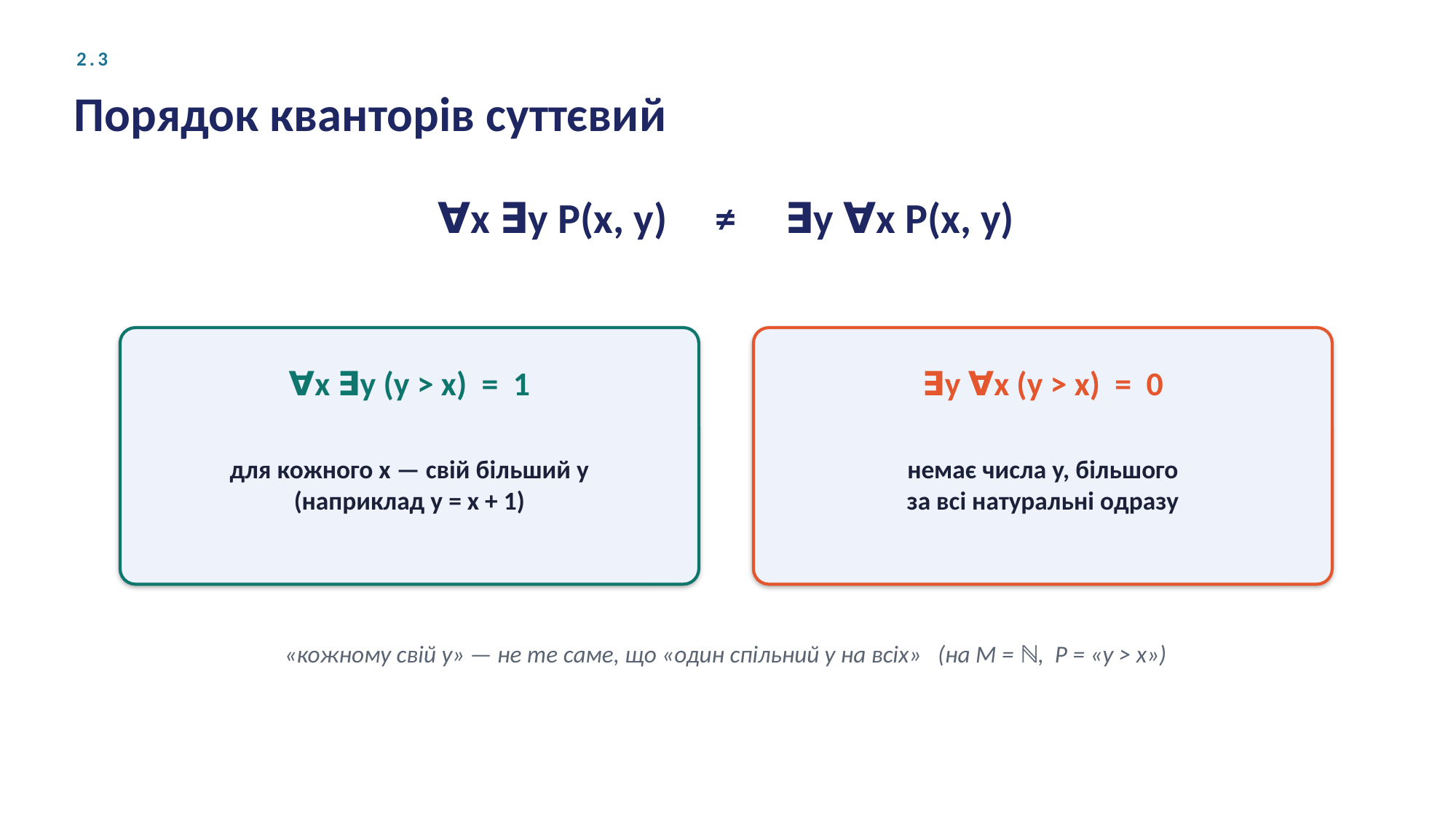

2.3
Порядок кванторів суттєвий
∀x ∃y P(x, y)     ≠     ∃y ∀x P(x, y)

∀x ∃y (y > x)  =  1
∃y ∀x (y > x)  =  0
для кожного x — свій більший y
(наприклад y = x + 1)
немає числа y, більшого
за всі натуральні одразу
«кожному свій y» — не те саме, що «один спільний y на всіх»   (на M = ℕ,  P = «y > x»)